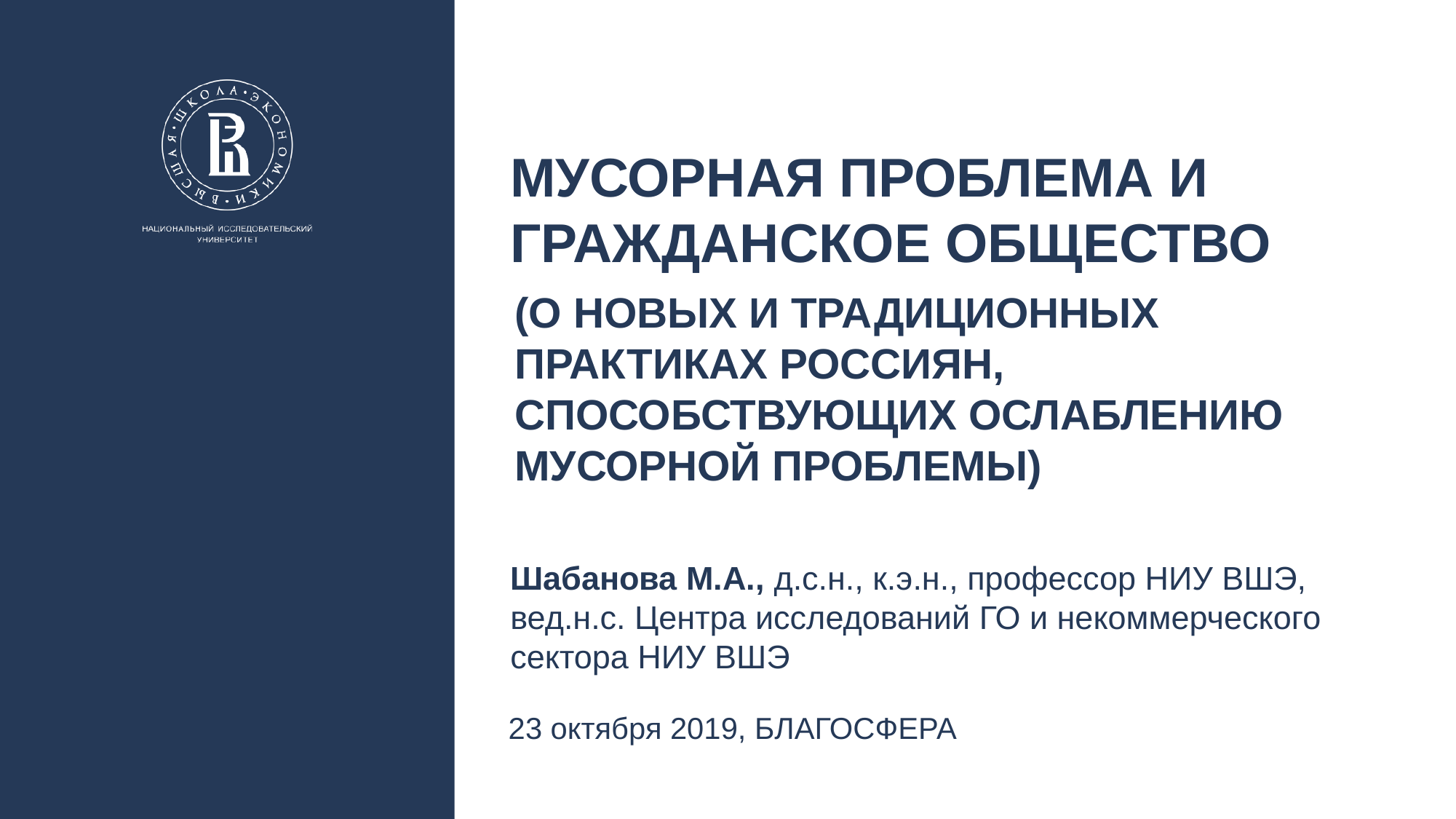

# Мусорная проблема и гражданское общество
(о новых и традиционных практиках россиян, способствующих ослаблению мусорной проблемы)
Шабанова М.А., д.с.н., к.э.н., профессор НИУ ВШЭ,
вед.н.с. Центра исследований ГО и некоммерческого сектора НИУ ВШЭ